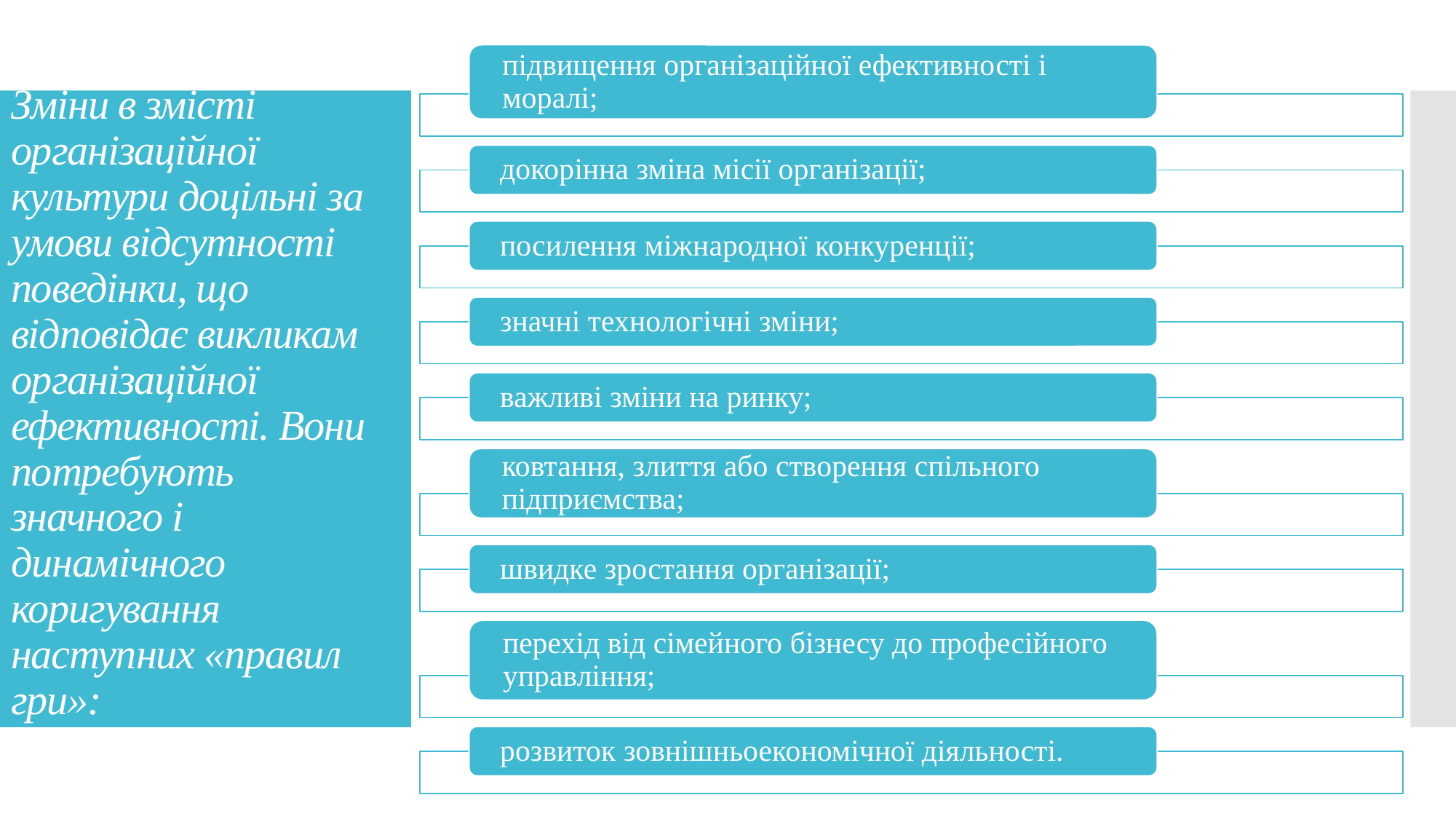

підвищення організаційної ефективності і моралі;
докорінна зміна місії організації;
посилення міжнародної конкуренції;
значні технологічні зміни;
важливі зміни на ринку;
ковтання, злиття або створення спільного підприємства;
швидке зростання організації;
перехід від сімейного бізнесу до професійного управління;
розвиток зовнішньоекономічної діяльності.
# Зміни в змісті організаційної культури доцільні за умови відсутності поведінки, що відповідає викликам організаційної ефективності. Вони потребують значного і динамічного коригування наступних «правил гри»: